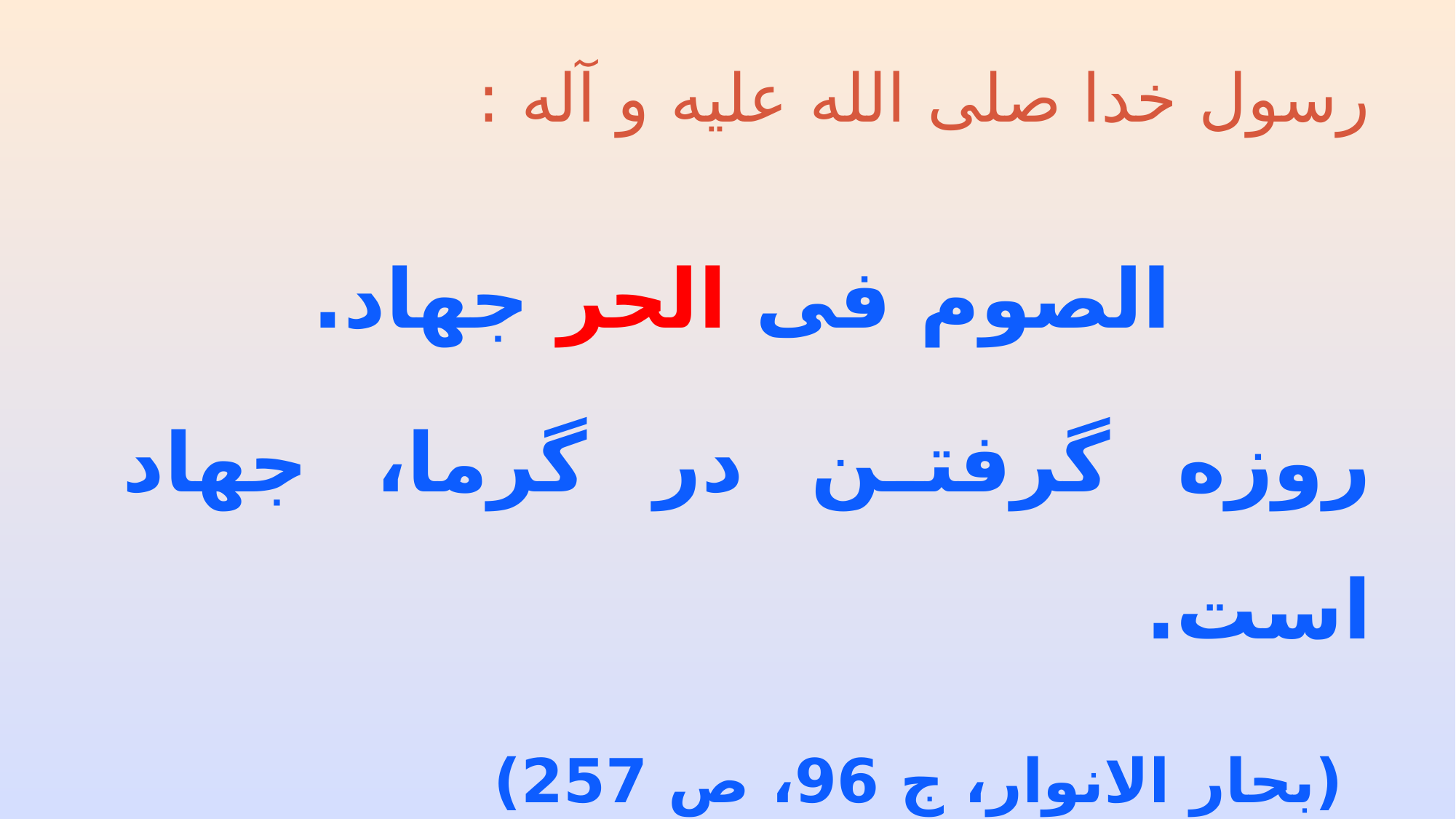

# رسول خدا صلى الله علیه و آله :
الصوم فى الحر جهاد.
روزه گرفتن در گرما، جهاد است.
 (بحار الانوار، ج 96، ص 257)